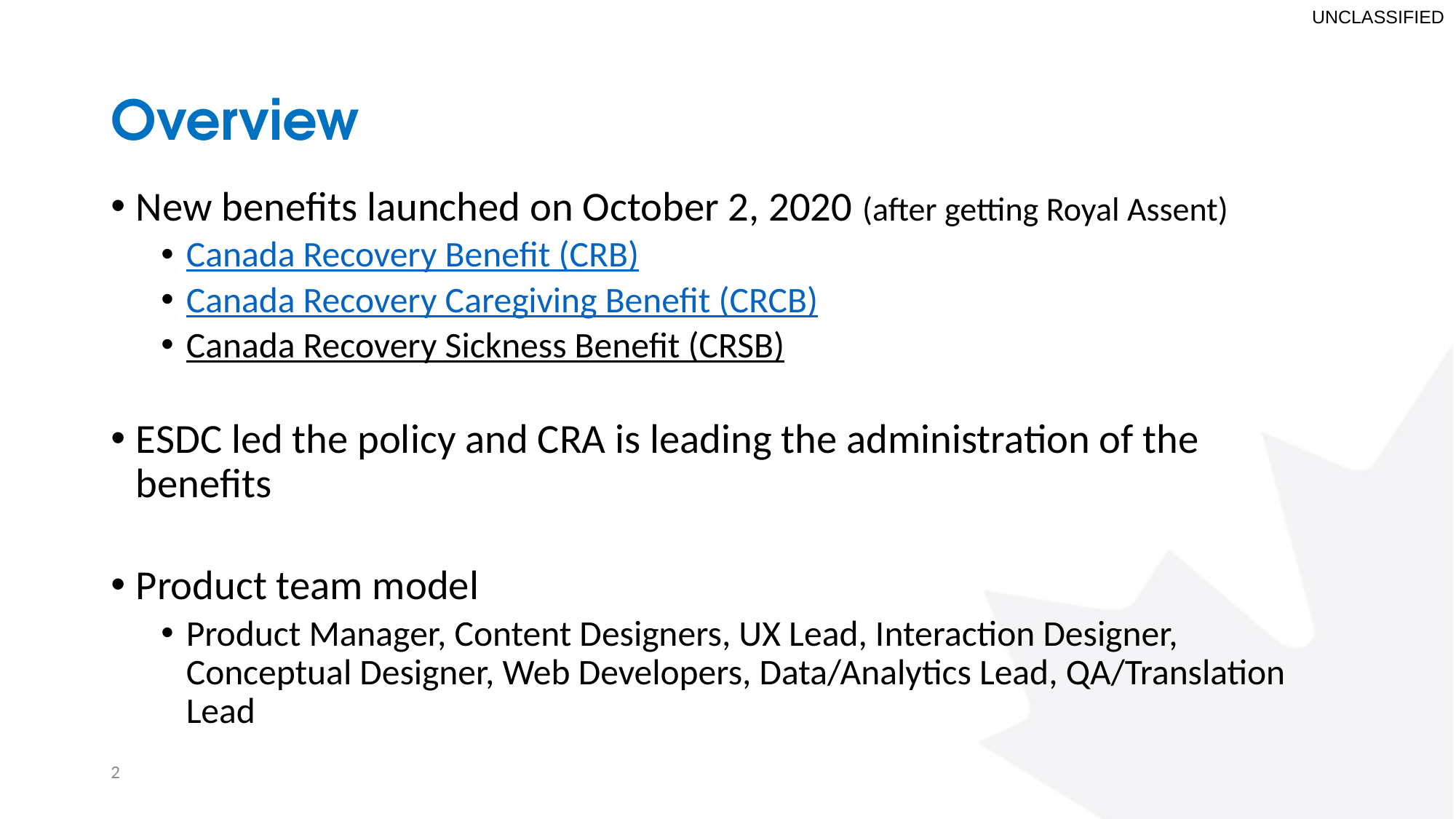

# Overview
New benefits launched on October 2, 2020 (after getting Royal Assent)
Canada Recovery Benefit (CRB)
Canada Recovery Caregiving Benefit (CRCB)
Canada Recovery Sickness Benefit (CRSB)
ESDC led the policy and CRA is leading the administration of the benefits
Product team model
Product Manager, Content Designers, UX Lead, Interaction Designer, Conceptual Designer, Web Developers, Data/Analytics Lead, QA/Translation Lead

2